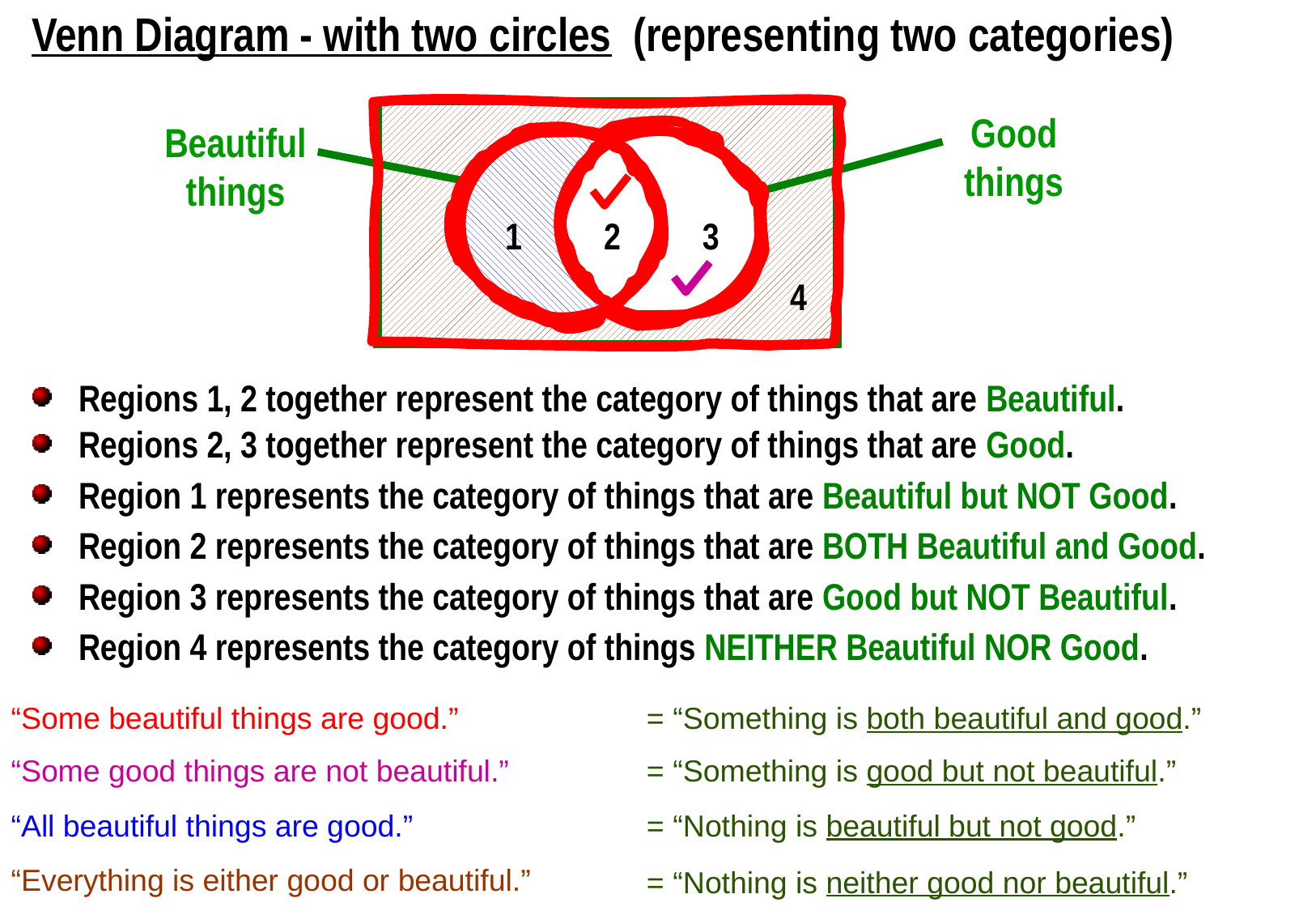

Venn Diagram - with two circles  (representing two categories)

Good things
Beautiful things

1
2
3

4
  Regions 1, 2 together represent the category of things that are Beautiful.
  Regions 2, 3 together represent the category of things that are Good.
  Region 1 represents the category of things that are Beautiful but NOT Good.
  Region 2 represents the category of things that are BOTH Beautiful and Good.
  Region 3 represents the category of things that are Good but NOT Beautiful.
  Region 4 represents the category of things NEITHER Beautiful NOR Good.
“Some beautiful things are good.”
= “Something is both beautiful and good.”
“Some good things are not beautiful.”
= “Something is good but not beautiful.”
“All beautiful things are good.”
= “Nothing is beautiful but not good.”
“Everything is either good or beautiful.”
= “Nothing is neither good nor beautiful.”